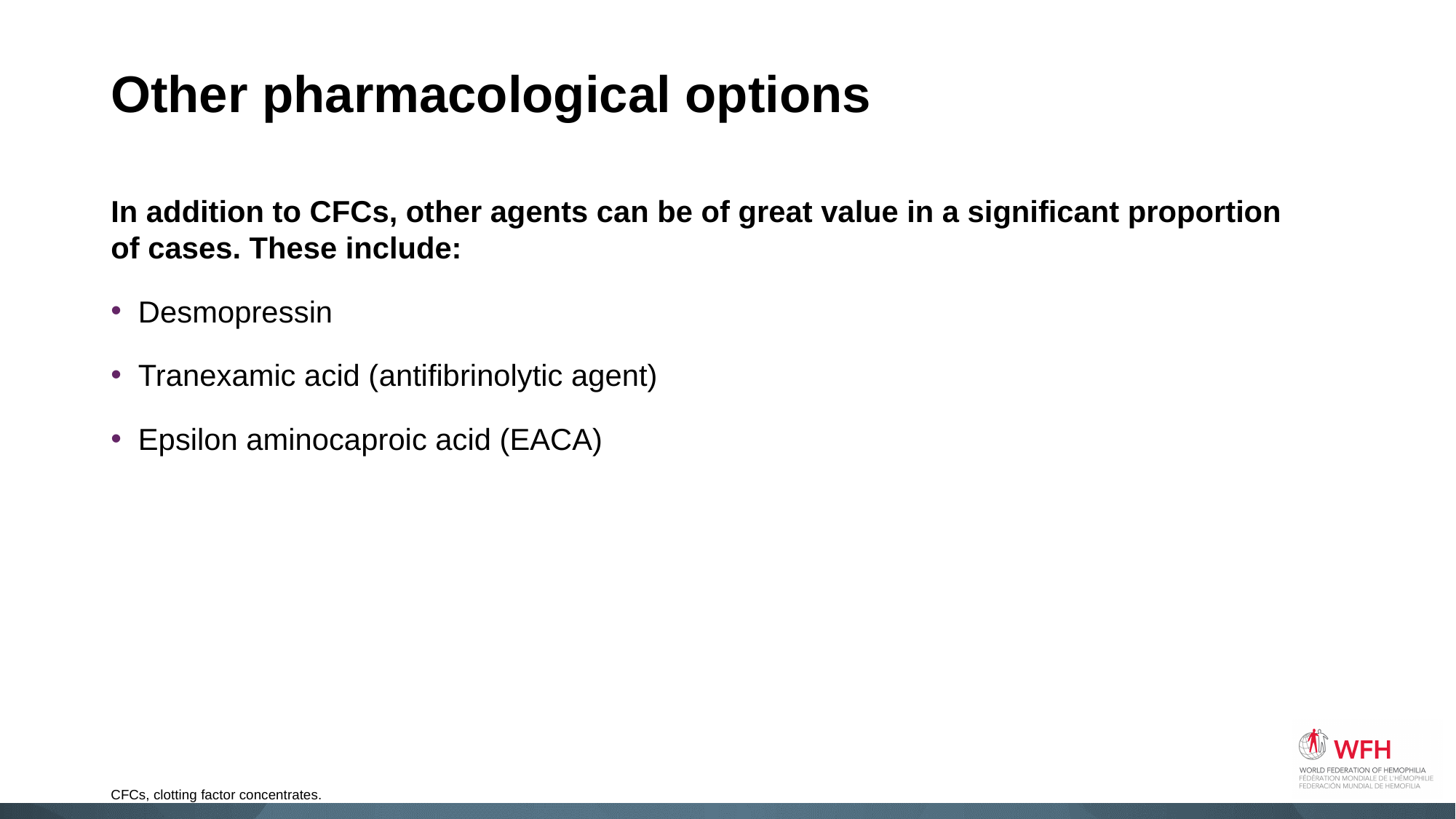

# Other pharmacological options
In addition to CFCs, other agents can be of great value in a significant proportion
of cases. These include:
Desmopressin
Tranexamic acid (antifibrinolytic agent)
Epsilon aminocaproic acid (EACA)
CFCs, clotting factor concentrates.